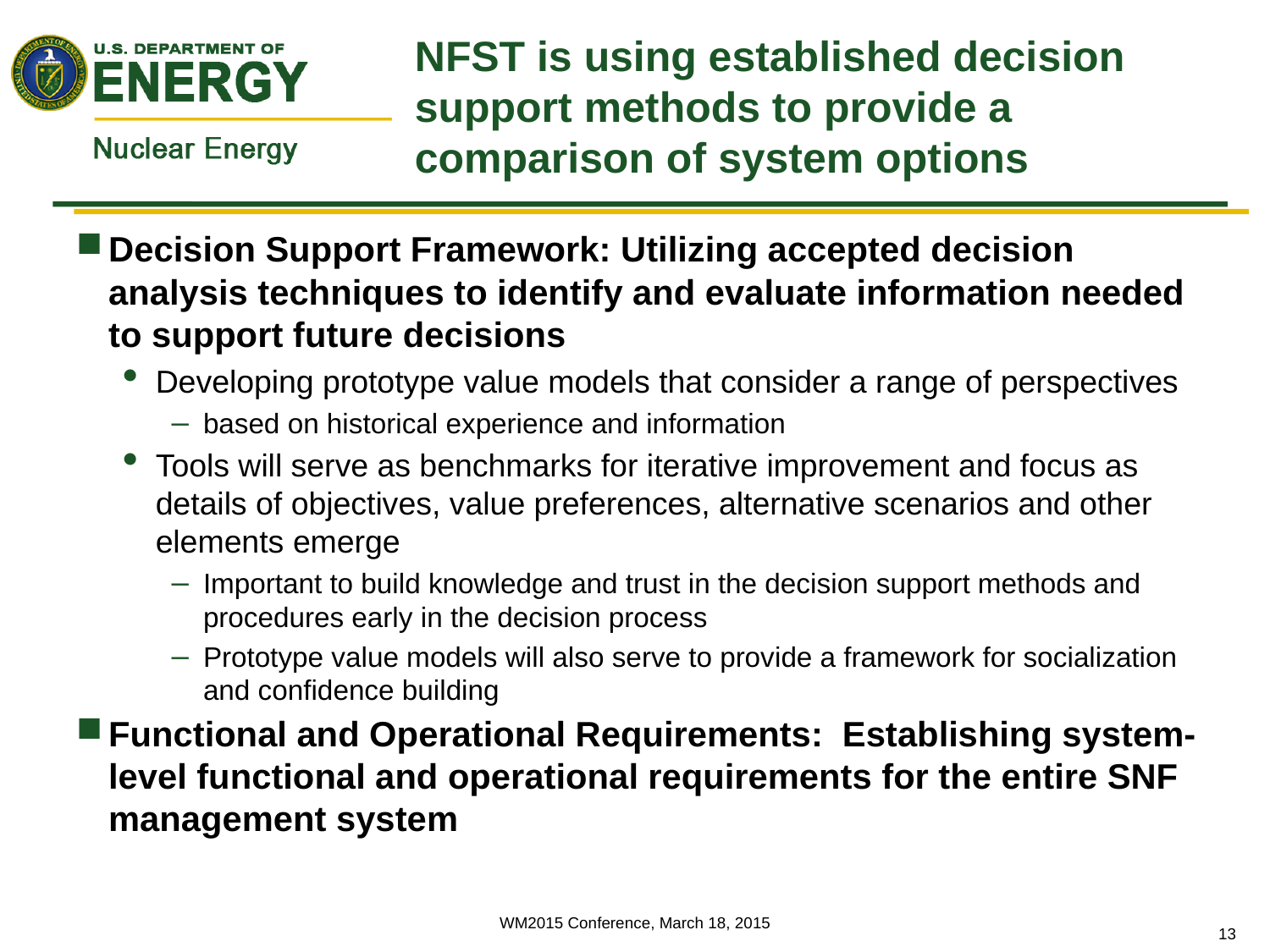

# NFST is using established decision support methods to provide a comparison of system options
Decision Support Framework: Utilizing accepted decision analysis techniques to identify and evaluate information needed to support future decisions
Developing prototype value models that consider a range of perspectives
based on historical experience and information
Tools will serve as benchmarks for iterative improvement and focus as details of objectives, value preferences, alternative scenarios and other elements emerge
Important to build knowledge and trust in the decision support methods and procedures early in the decision process
Prototype value models will also serve to provide a framework for socialization and confidence building
Functional and Operational Requirements:  Establishing system-level functional and operational requirements for the entire SNF management system
WM2015 Conference, March 18, 2015